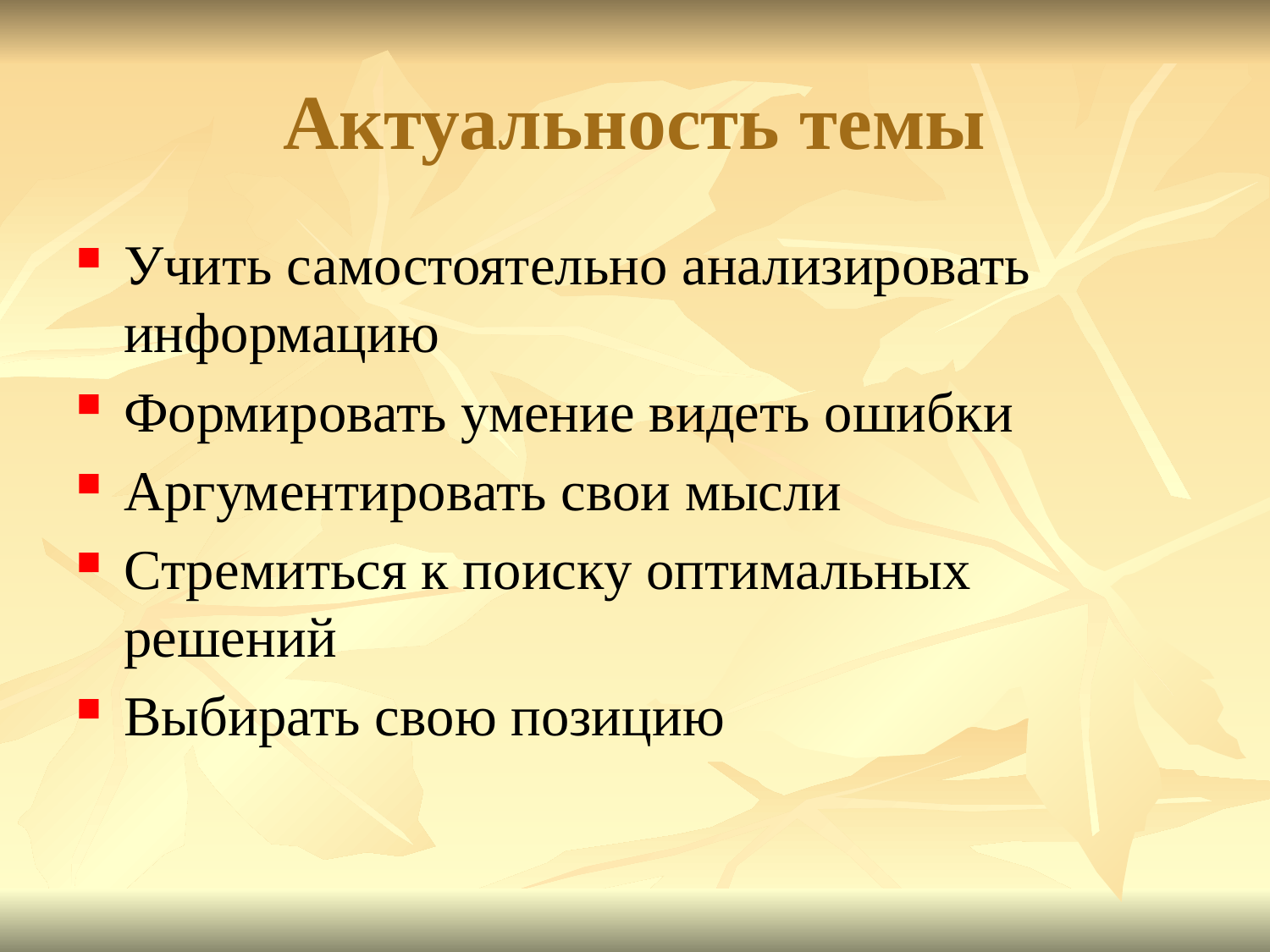

# Актуальность темы
Учить самостоятельно анализировать информацию
Формировать умение видеть ошибки
Аргументировать свои мысли
Стремиться к поиску оптимальных решений
Выбирать свою позицию